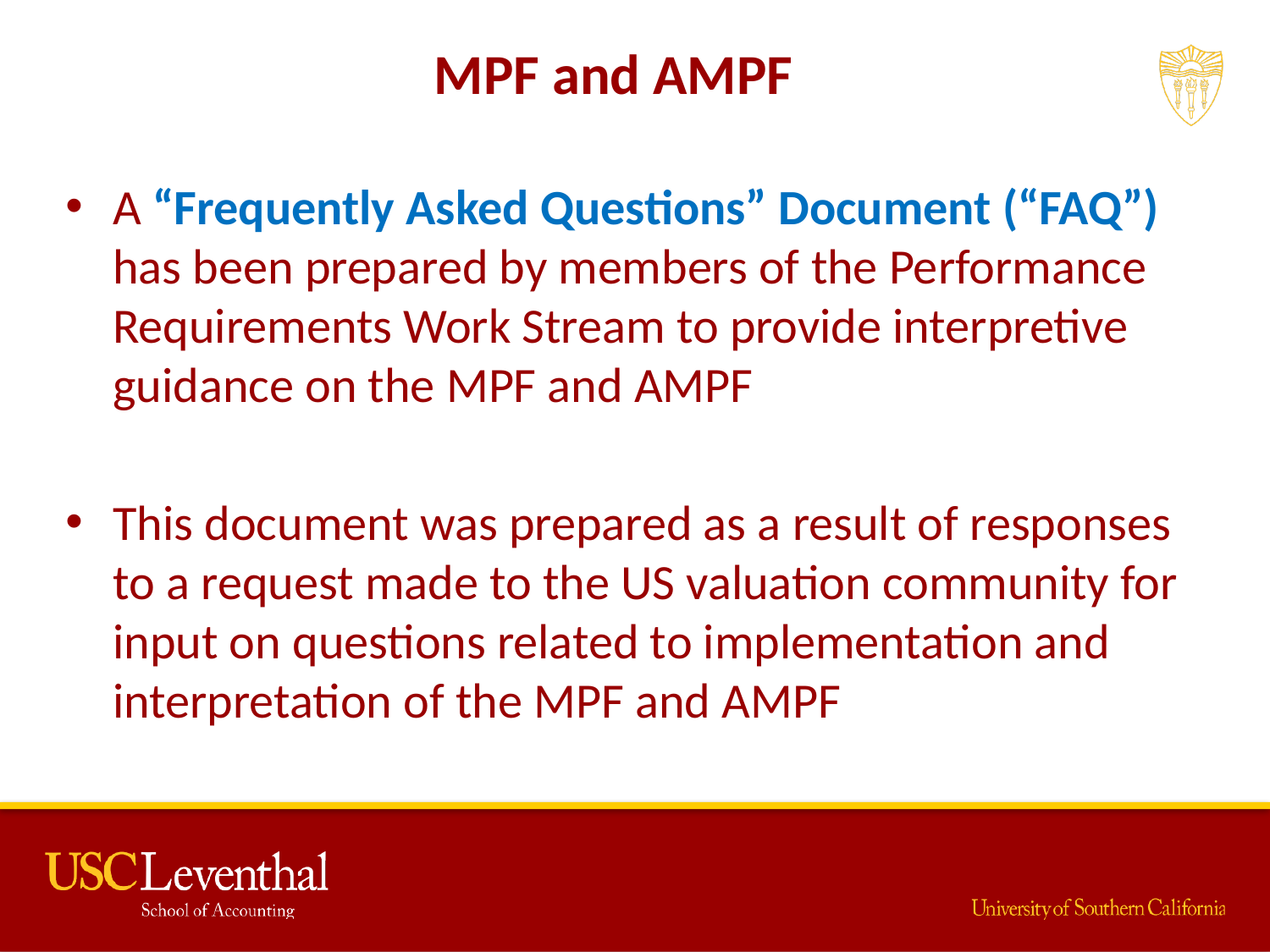

# MPF and AMPF
A “Frequently Asked Questions” Document (“FAQ”) has been prepared by members of the Performance Requirements Work Stream to provide interpretive guidance on the MPF and AMPF

This document was prepared as a result of responses to a request made to the US valuation community for input on questions related to implementation and interpretation of the MPF and AMPF